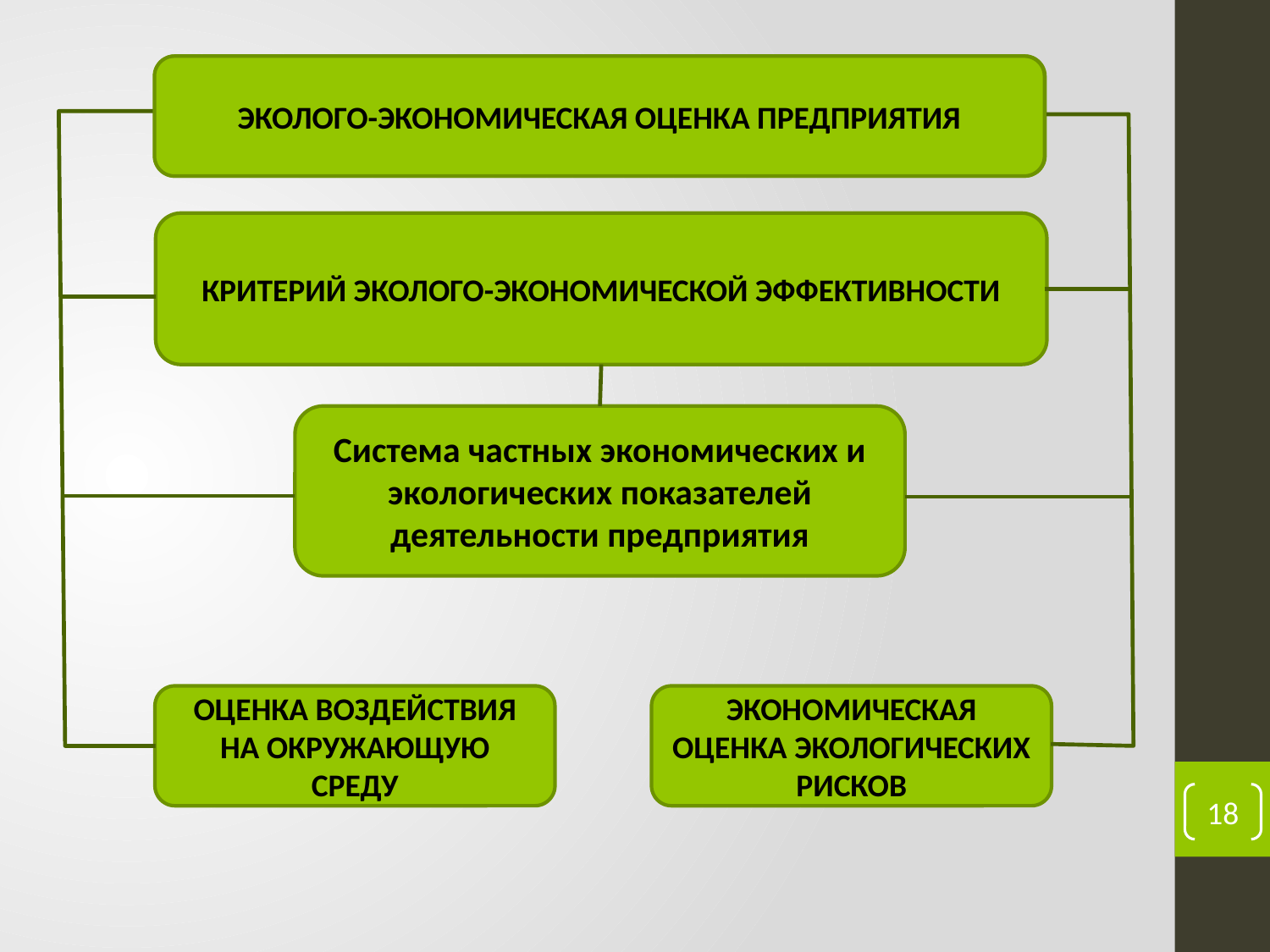

ЭКОЛОГО-ЭКОНОМИЧЕСКАЯ ОЦЕНКА ПРЕДПРИЯТИЯ
ЭКОЛОГО-ЭКОНОМИЧЕСКАЯ ОЦЕНКА ПРЕДПРИЯТИЯ

КРИТЕРИЙ ЭКОЛОГО-ЭКОНОМИЧЕСКОЙ ЭФФЕКТИВНОСТИ

Система частных экономических и экологических показателей деятельности предприятия

ОЦЕНКА ВОЗДЕЙСТВИЯ НА ОКРУЖАЮЩУЮ СРЕДУ
ЭКОНОМИЧЕСКАЯ ОЦЕНКА ЭКОЛОГИЧЕСКИХ РИСКОВ
18